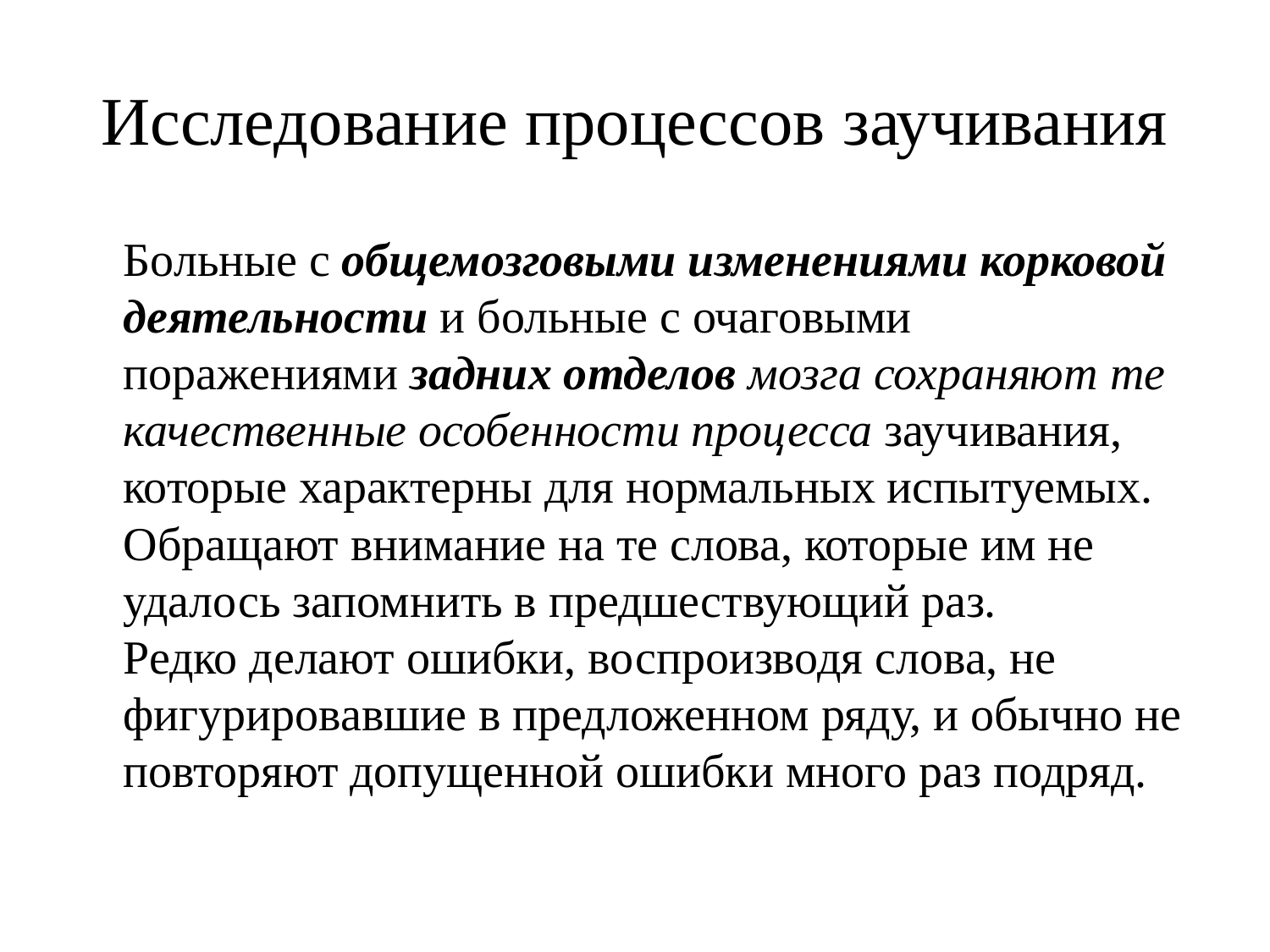

# Исследование процессов заучивания
Больные с общемозговыми изменениями корковой деятельности и больные с очаговыми поражениями задних отделов мозга сохраняют те качественные особенности процесса заучивания, которые характерны для нормальных испытуемых.
Обращают внимание на те слова, которые им не удалось запомнить в предшествующий раз.
Редко делают ошибки, воспроизводя слова, не фигурировавшие в предложенном ряду, и обычно не
повторяют допущенной ошибки много раз подряд.